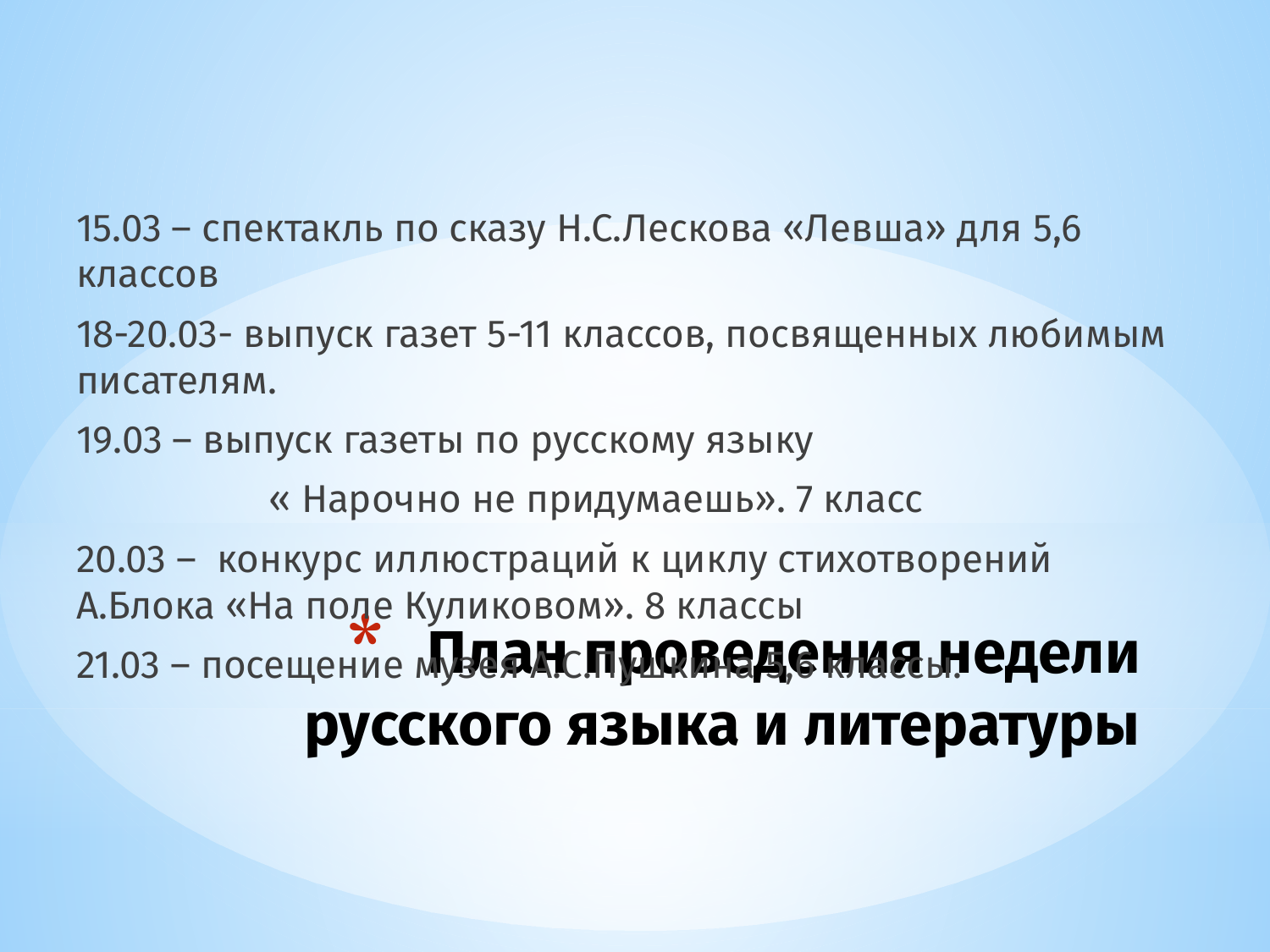

15.03 – спектакль по сказу Н.С.Лескова «Левша» для 5,6 классов
18-20.03- выпуск газет 5-11 классов, посвященных любимым писателям.
19.03 – выпуск газеты по русскому языку
                   « Нарочно не придумаешь». 7 класс
20.03 –  конкурс иллюстраций к циклу стихотворений А.Блока «На поле Куликовом». 8 классы
21.03 – посещение музея А.С.Пушкина 5,6 классы.
# План проведения недели русского языка и литературы